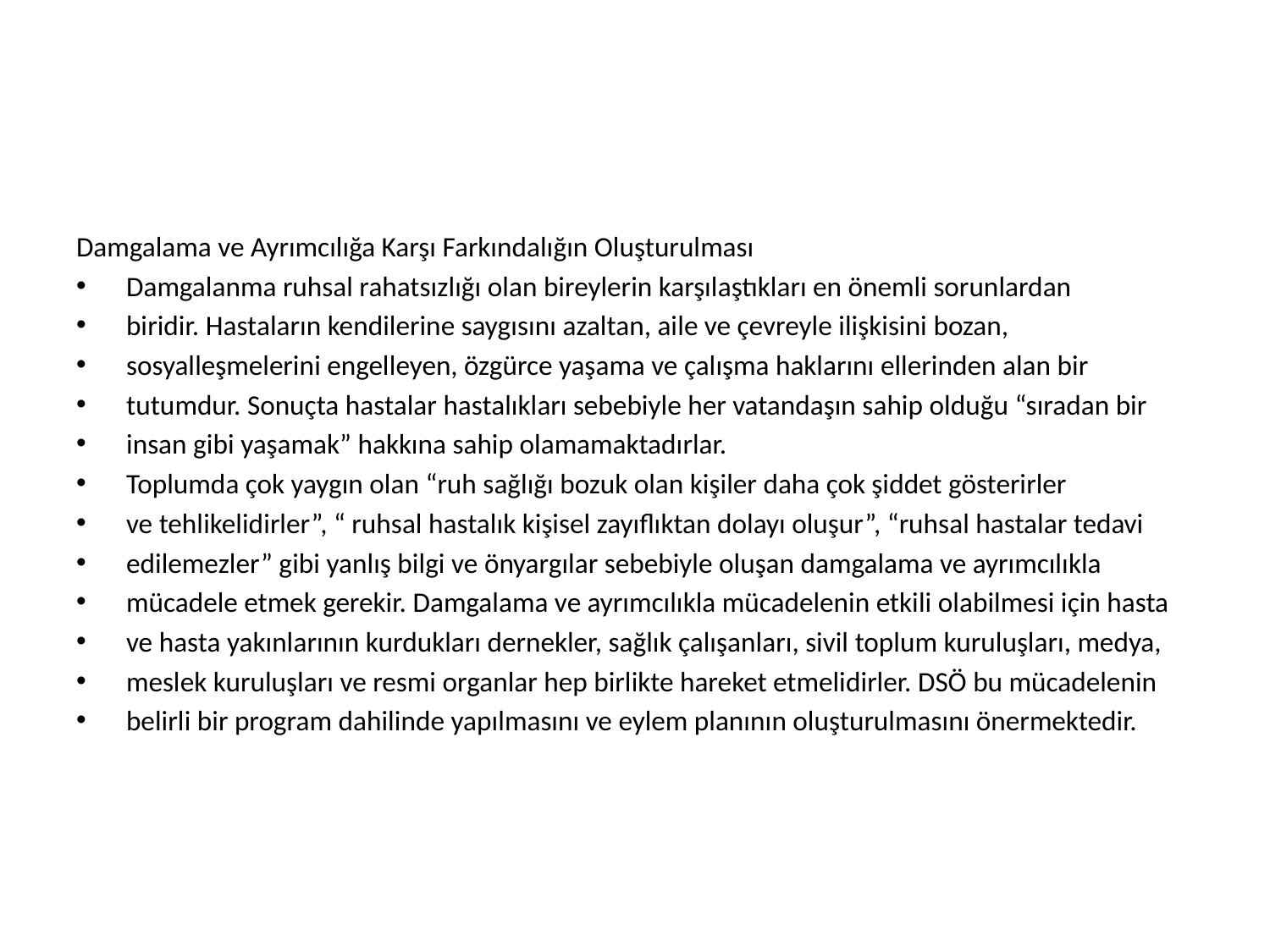

#
Damgalama ve Ayrımcılığa Karşı Farkındalığın Oluşturulması
Damgalanma ruhsal rahatsızlığı olan bireylerin karşılaştıkları en önemli sorunlardan
biridir. Hastaların kendilerine saygısını azaltan, aile ve çevreyle ilişkisini bozan,
sosyalleşmelerini engelleyen, özgürce yaşama ve çalışma haklarını ellerinden alan bir
tutumdur. Sonuçta hastalar hastalıkları sebebiyle her vatandaşın sahip olduğu “sıradan bir
insan gibi yaşamak” hakkına sahip olamamaktadırlar.
Toplumda çok yaygın olan “ruh sağlığı bozuk olan kişiler daha çok şiddet gösterirler
ve tehlikelidirler”, “ ruhsal hastalık kişisel zayıflıktan dolayı oluşur”, “ruhsal hastalar tedavi
edilemezler” gibi yanlış bilgi ve önyargılar sebebiyle oluşan damgalama ve ayrımcılıkla
mücadele etmek gerekir. Damgalama ve ayrımcılıkla mücadelenin etkili olabilmesi için hasta
ve hasta yakınlarının kurdukları dernekler, sağlık çalışanları, sivil toplum kuruluşları, medya,
meslek kuruluşları ve resmi organlar hep birlikte hareket etmelidirler. DSÖ bu mücadelenin
belirli bir program dahilinde yapılmasını ve eylem planının oluşturulmasını önermektedir.